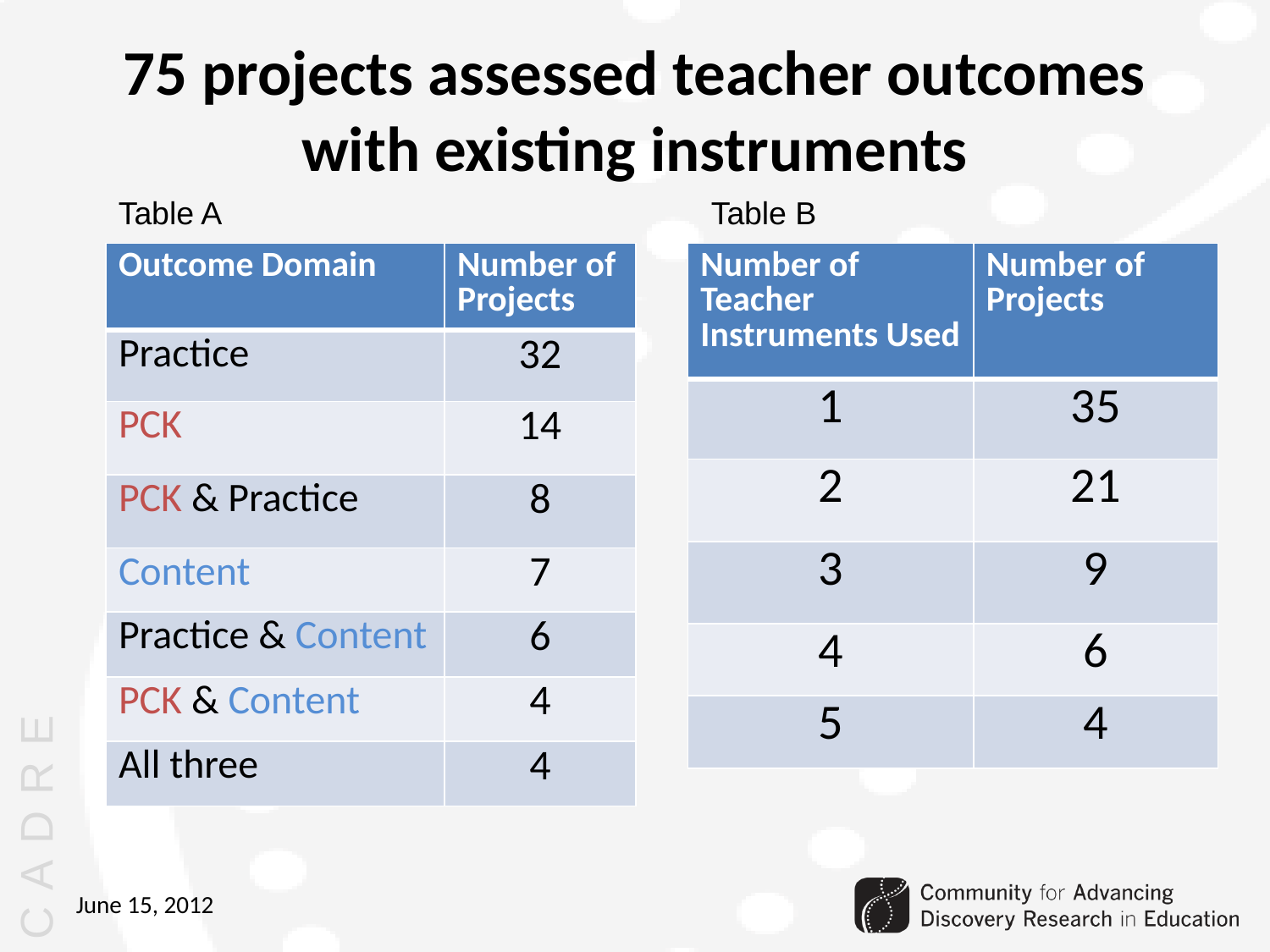

# 75 projects assessed teacher outcomes with existing instruments
Table A
Table B
| Outcome Domain | Number of Projects |
| --- | --- |
| Practice | 32 |
| PCK | 14 |
| PCK & Practice | 8 |
| Content | 7 |
| Practice & Content | 6 |
| PCK & Content | 4 |
| All three | 4 |
| Number of Teacher Instruments Used | Number of Projects |
| --- | --- |
| 1 | 35 |
| 2 | 21 |
| 3 | 9 |
| 4 | 6 |
| 5 | 4 |
June 15, 2012